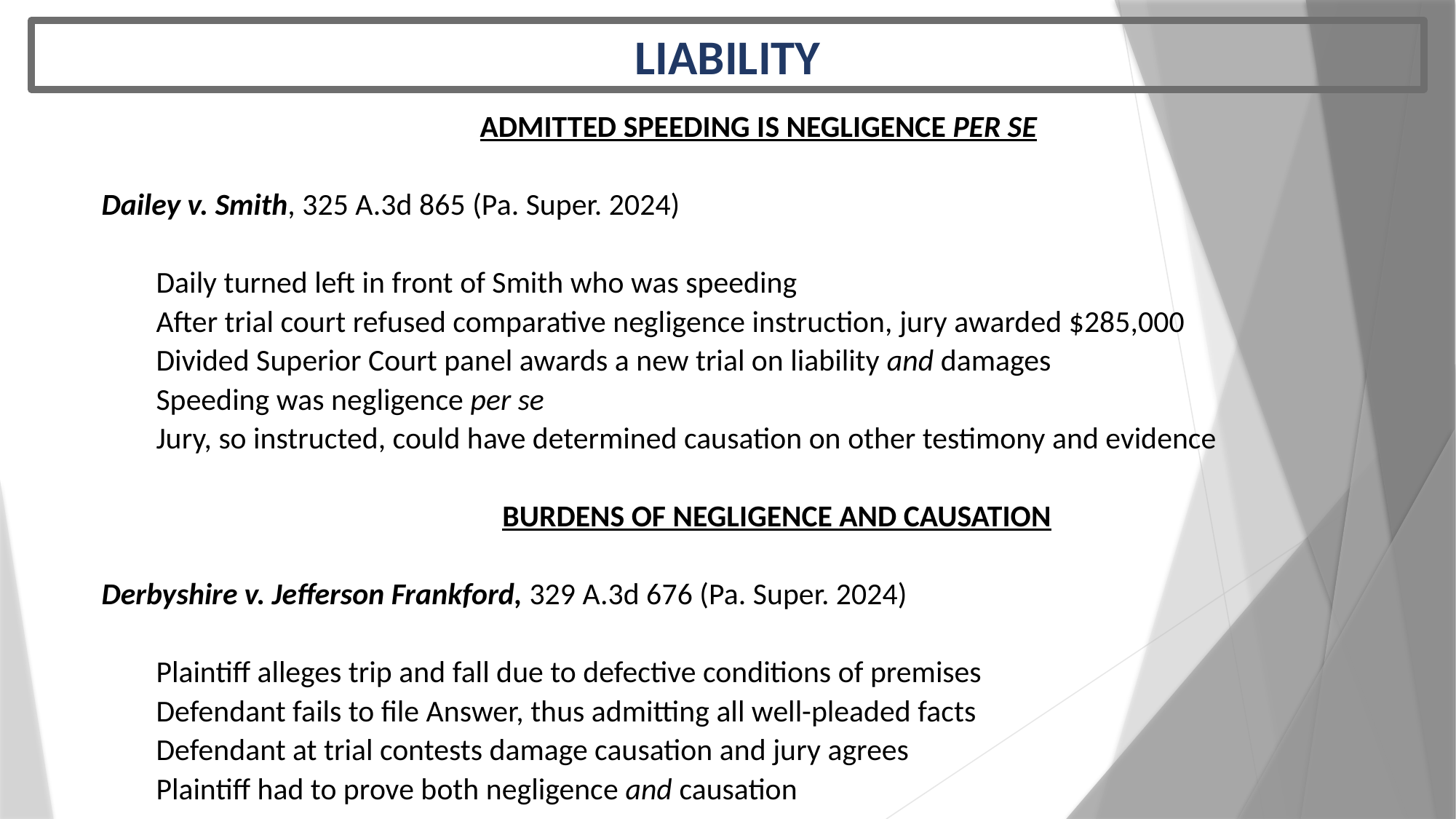

LIABILITY
 ADMITTED SPEEDING IS NEGLIGENCE PER SE

Dailey v. Smith, 325 A.3d 865 (Pa. Super. 2024)

Daily turned left in front of Smith who was speeding
After trial court refused comparative negligence instruction, jury awarded $285,000
Divided Superior Court panel awards a new trial on liability and damages
Speeding was negligence per se
Jury, so instructed, could have determined causation on other testimony and evidence

                                                          BURDENS OF NEGLIGENCE AND CAUSATION

Derbyshire v. Jefferson Frankford, 329 A.3d 676 (Pa. Super. 2024)

Plaintiff alleges trip and fall due to defective conditions of premises
Defendant fails to file Answer, thus admitting all well-pleaded facts
Defendant at trial contests damage causation and jury agrees
Plaintiff had to prove both negligence and causation